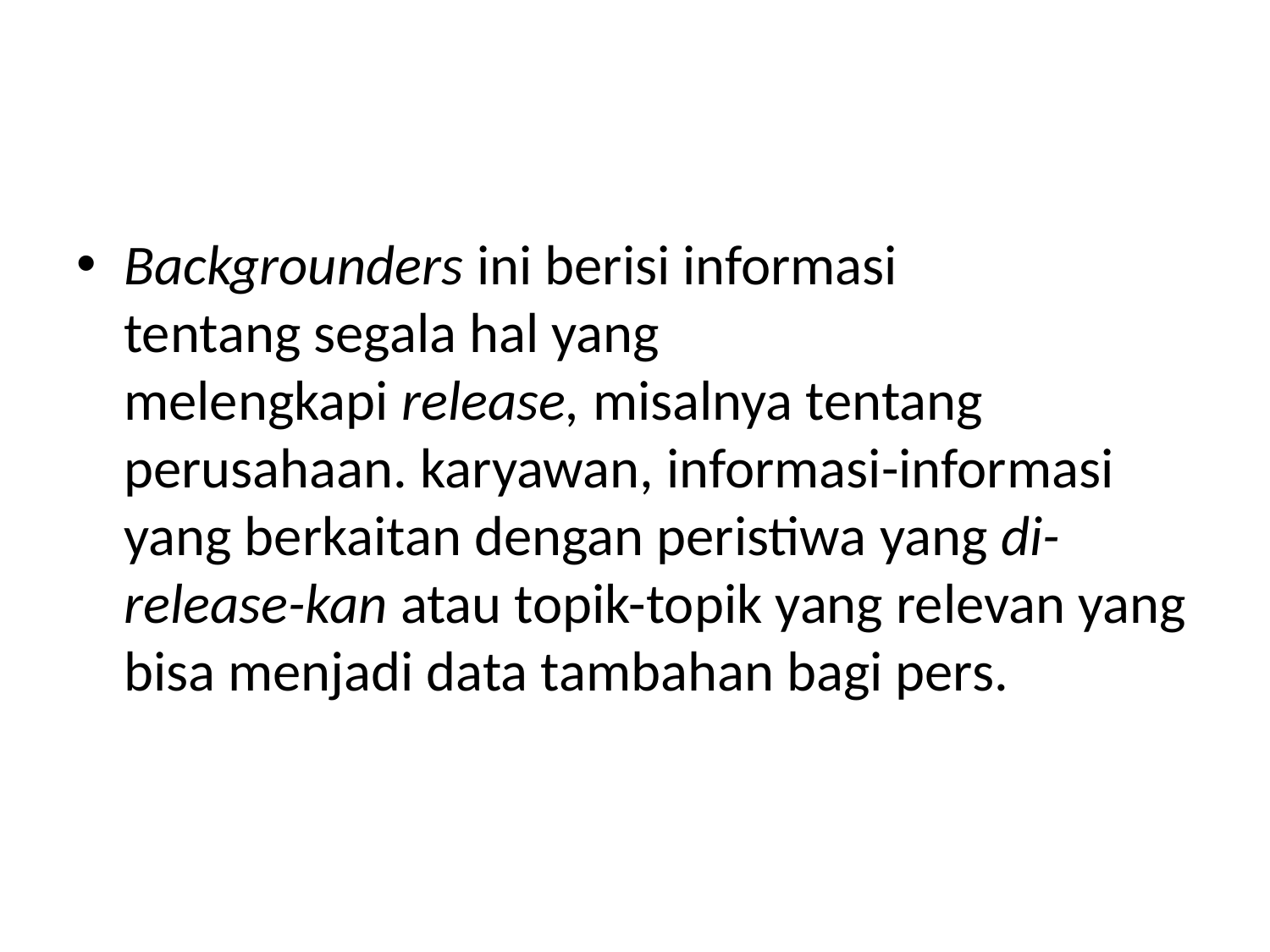

Backgrounders ini berisi informasi tentang segala hal yang melengkapi release, misalnya tentang perusahaan. karyawan, informasi-informasi yang berkaitan dengan peristiwa yang di-release-kan atau topik-topik yang relevan yang bisa menjadi data tambahan bagi pers.